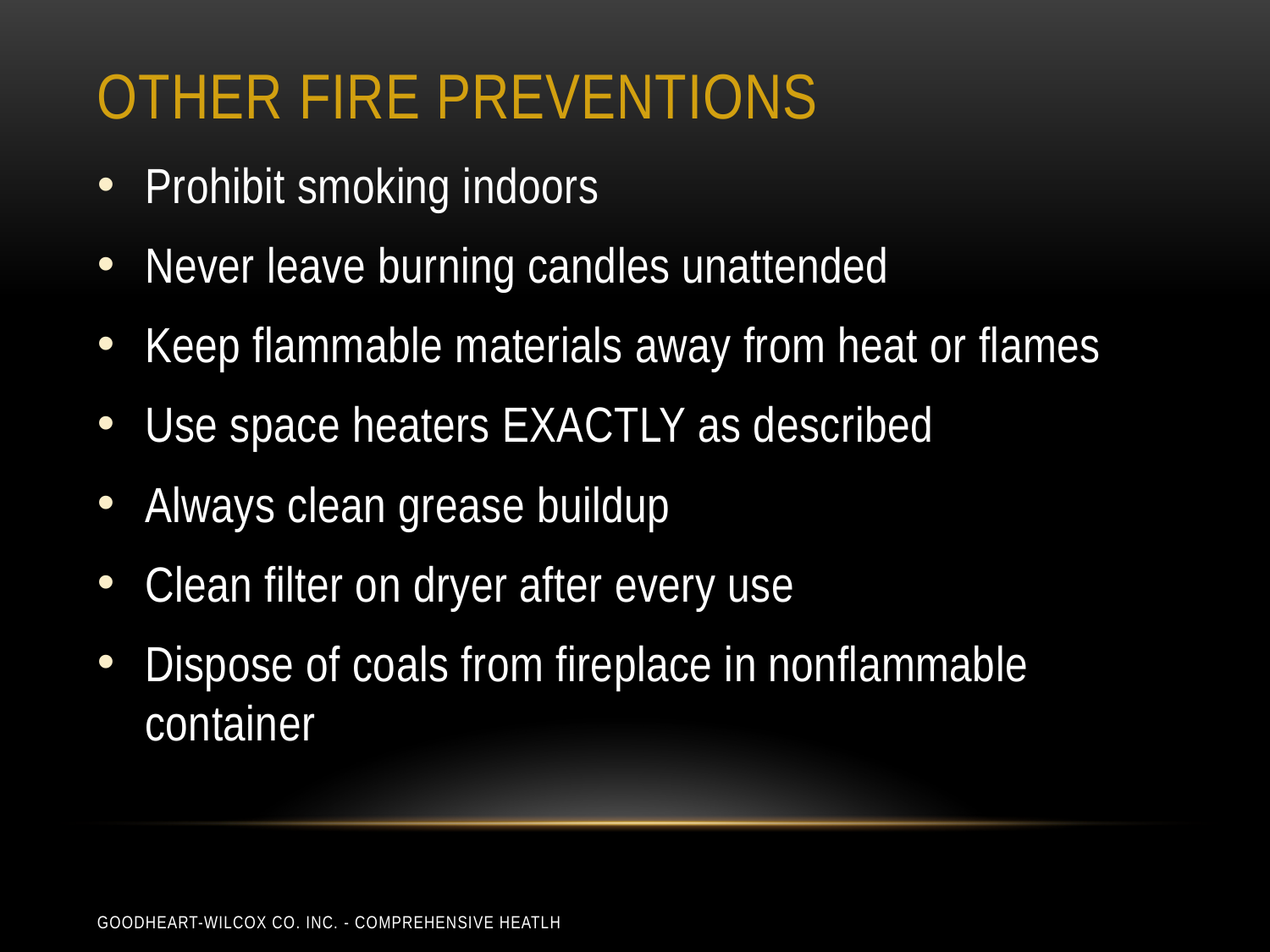

# Other fire preventions
Prohibit smoking indoors
Never leave burning candles unattended
Keep flammable materials away from heat or flames
Use space heaters EXACTLY as described
Always clean grease buildup
Clean filter on dryer after every use
Dispose of coals from fireplace in nonflammable container
Goodheart-Wilcox Co. Inc. - Comprehensive Heatlh